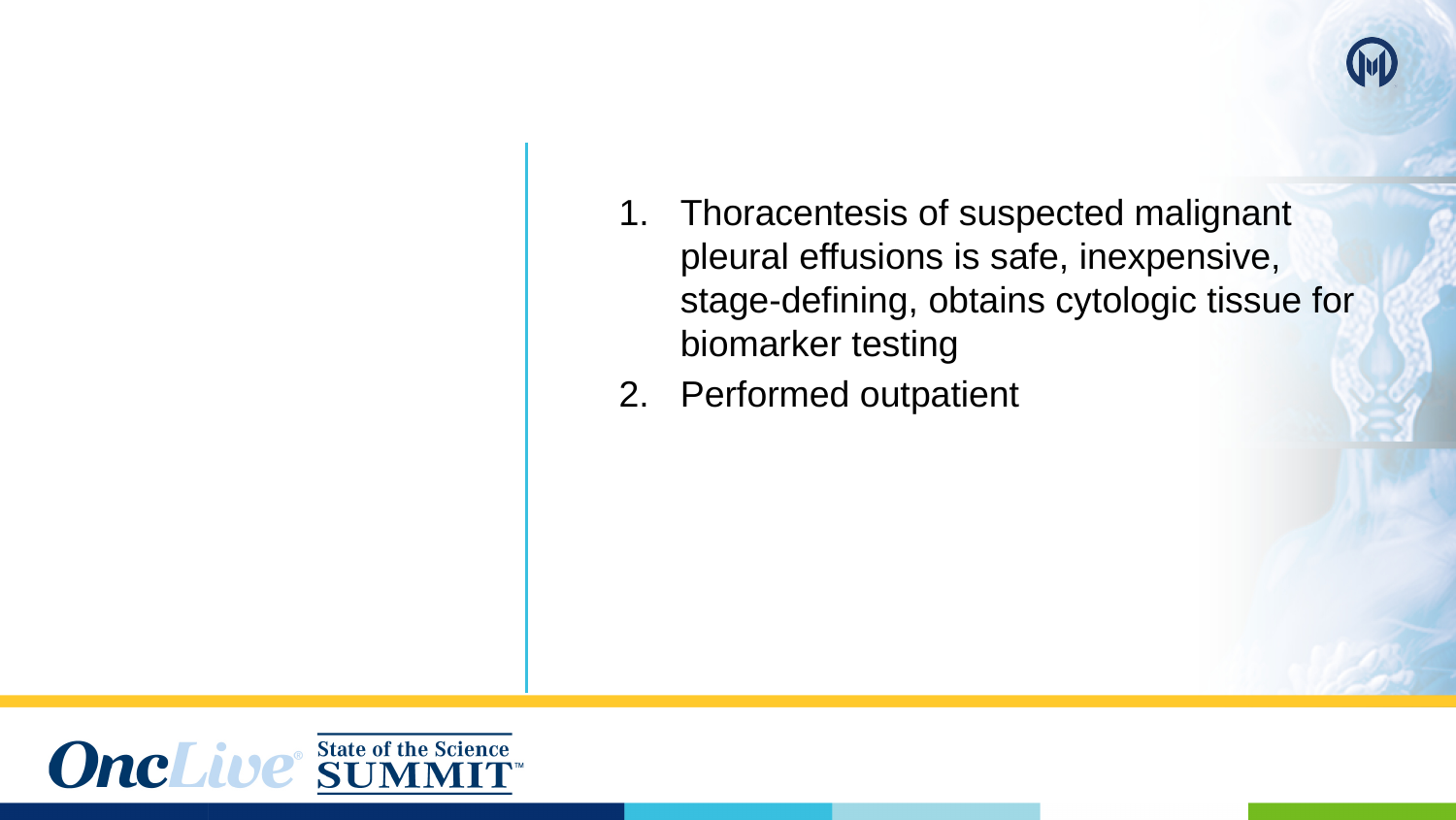

Thoracentesis of suspected malignant pleural effusions is safe, inexpensive, stage-defining, obtains cytologic tissue for biomarker testing
Performed outpatient
# Take-aways